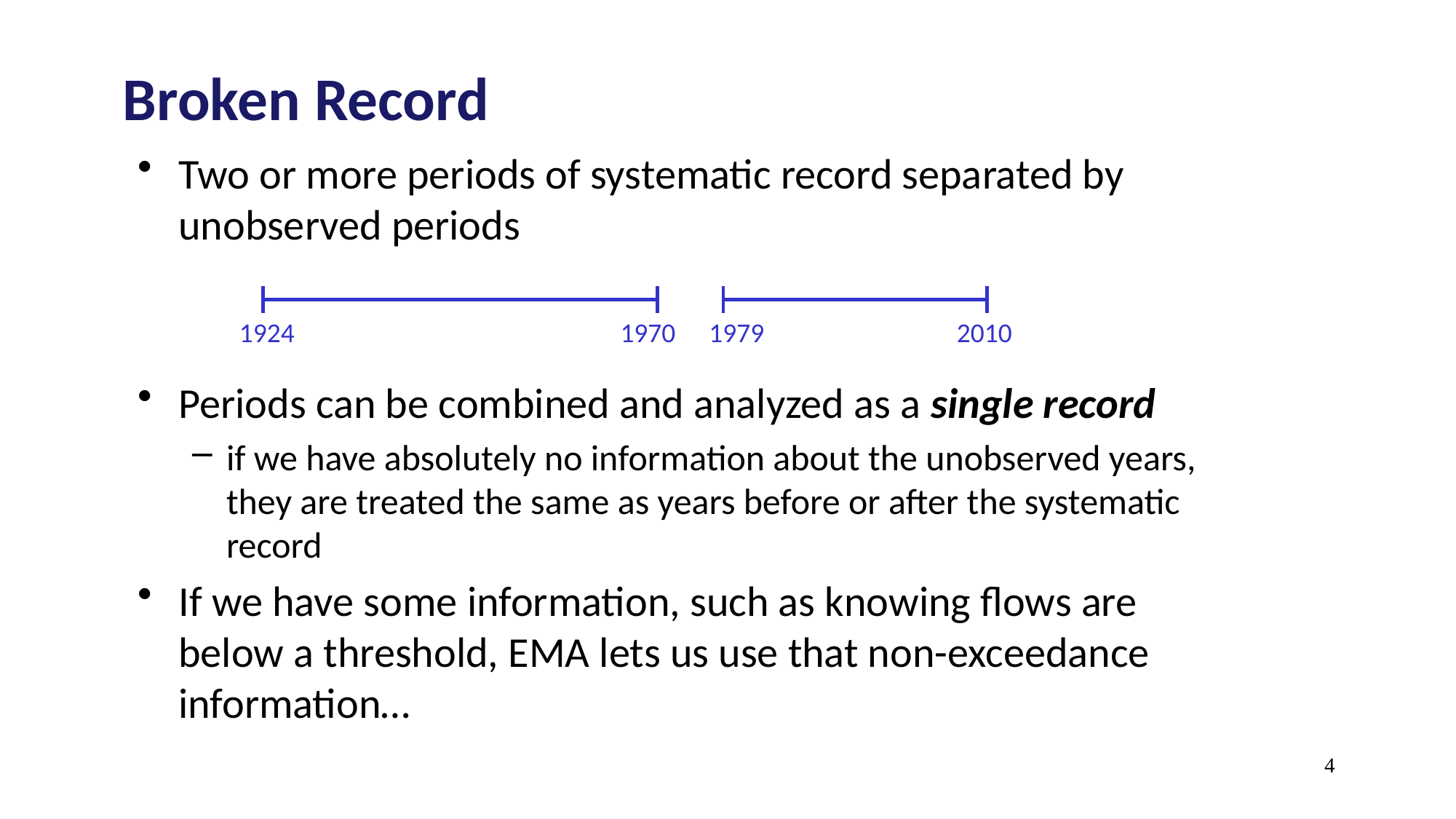

# Broken Record
Two or more periods of systematic record separated by unobserved periods

Periods can be combined and analyzed as a single record
if we have absolutely no information about the unobserved years, they are treated the same as years before or after the systematic record
If we have some information, such as knowing flows are below a threshold, EMA lets us use that non-exceedance information…

1924
1970
1979
2010
4